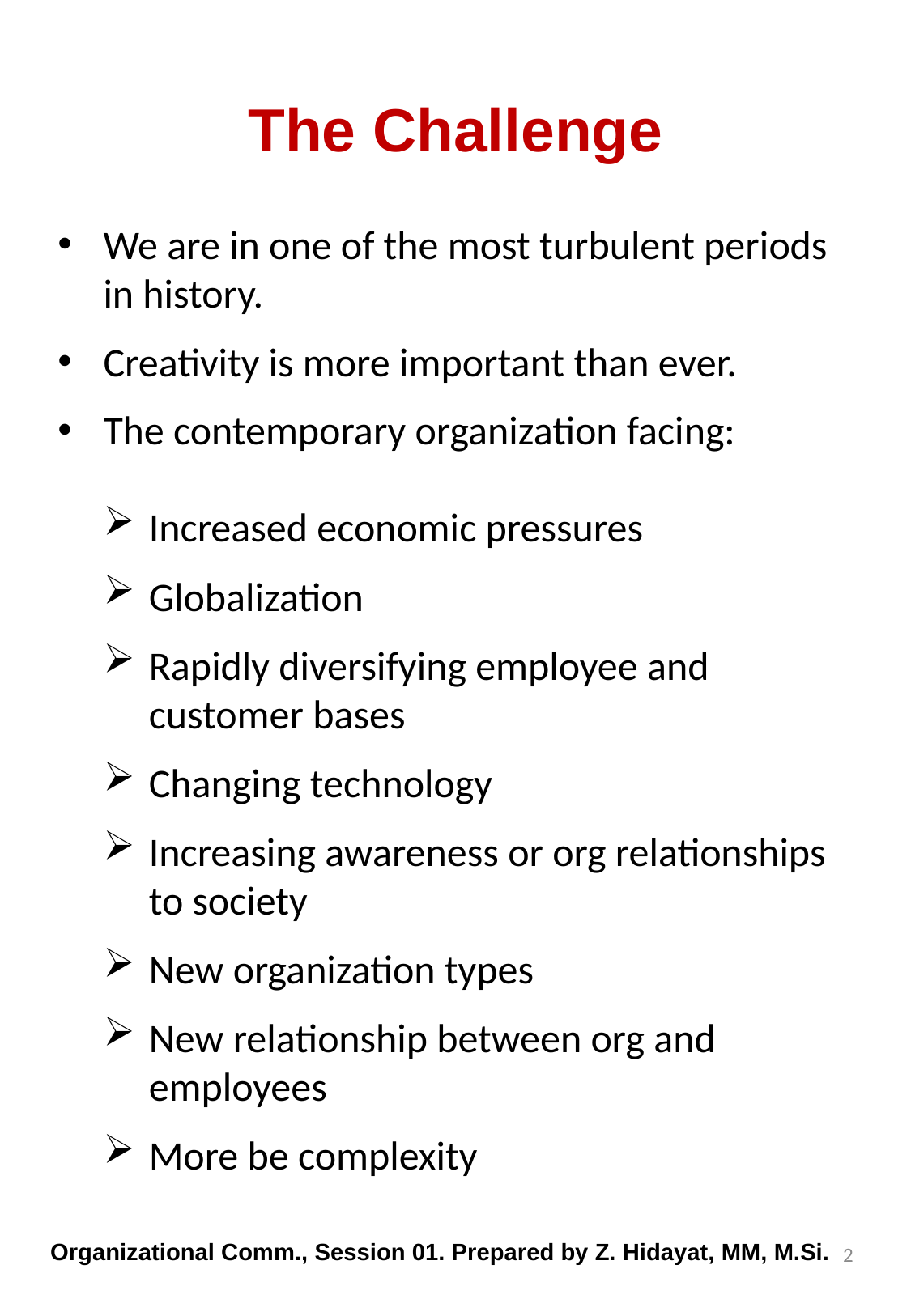

# The Challenge
We are in one of the most turbulent periods in history.
Creativity is more important than ever.
The contemporary organization facing:
Increased economic pressures
Globalization
Rapidly diversifying employee and customer bases
Changing technology
Increasing awareness or org relationships to society
New organization types
New relationship between org and employees
More be complexity

2
Organizational Comm., Session 01. Prepared by Z. Hidayat, MM, M.Si.